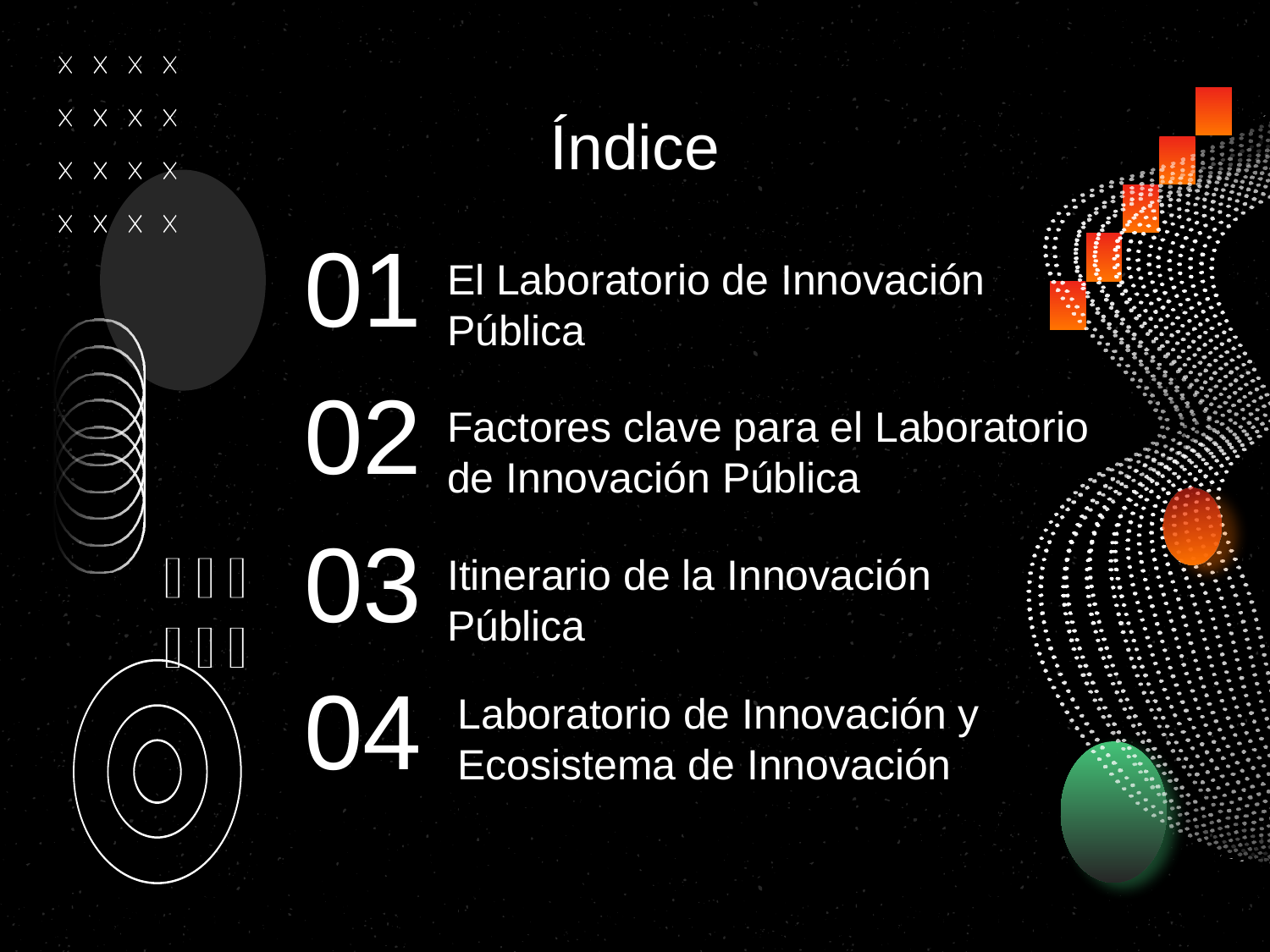

# Índice

01
El Laboratorio de Innovación Pública
02
Factores clave para el Laboratorio de Innovación Pública

03
Itinerario de la Innovación Pública

04

Laboratorio de Innovación y Ecosistema de Innovación